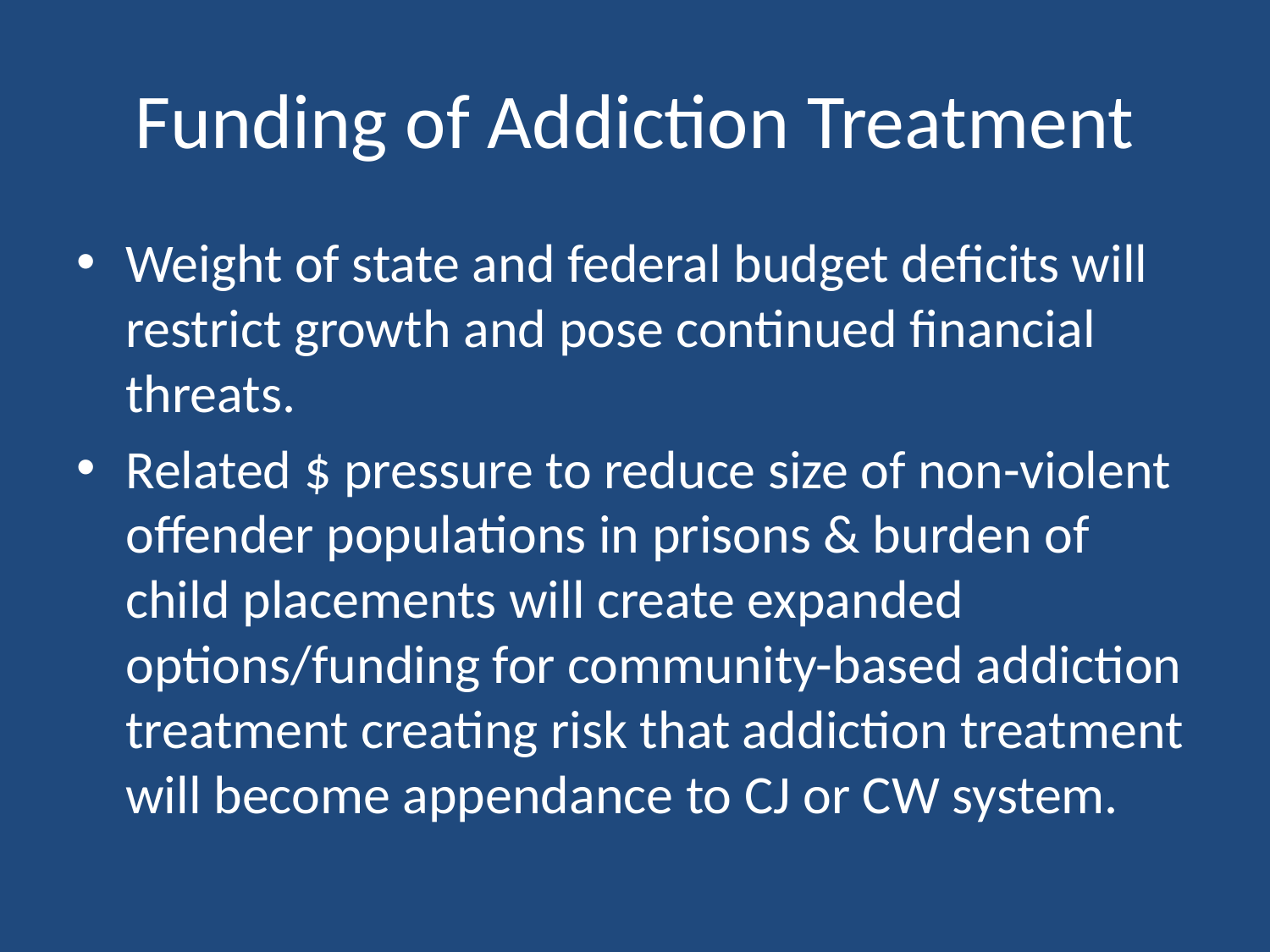

# Funding of Addiction Treatment
Weight of state and federal budget deficits will restrict growth and pose continued financial threats.
Related $ pressure to reduce size of non-violent offender populations in prisons & burden of child placements will create expanded options/funding for community-based addiction treatment creating risk that addiction treatment will become appendance to CJ or CW system.